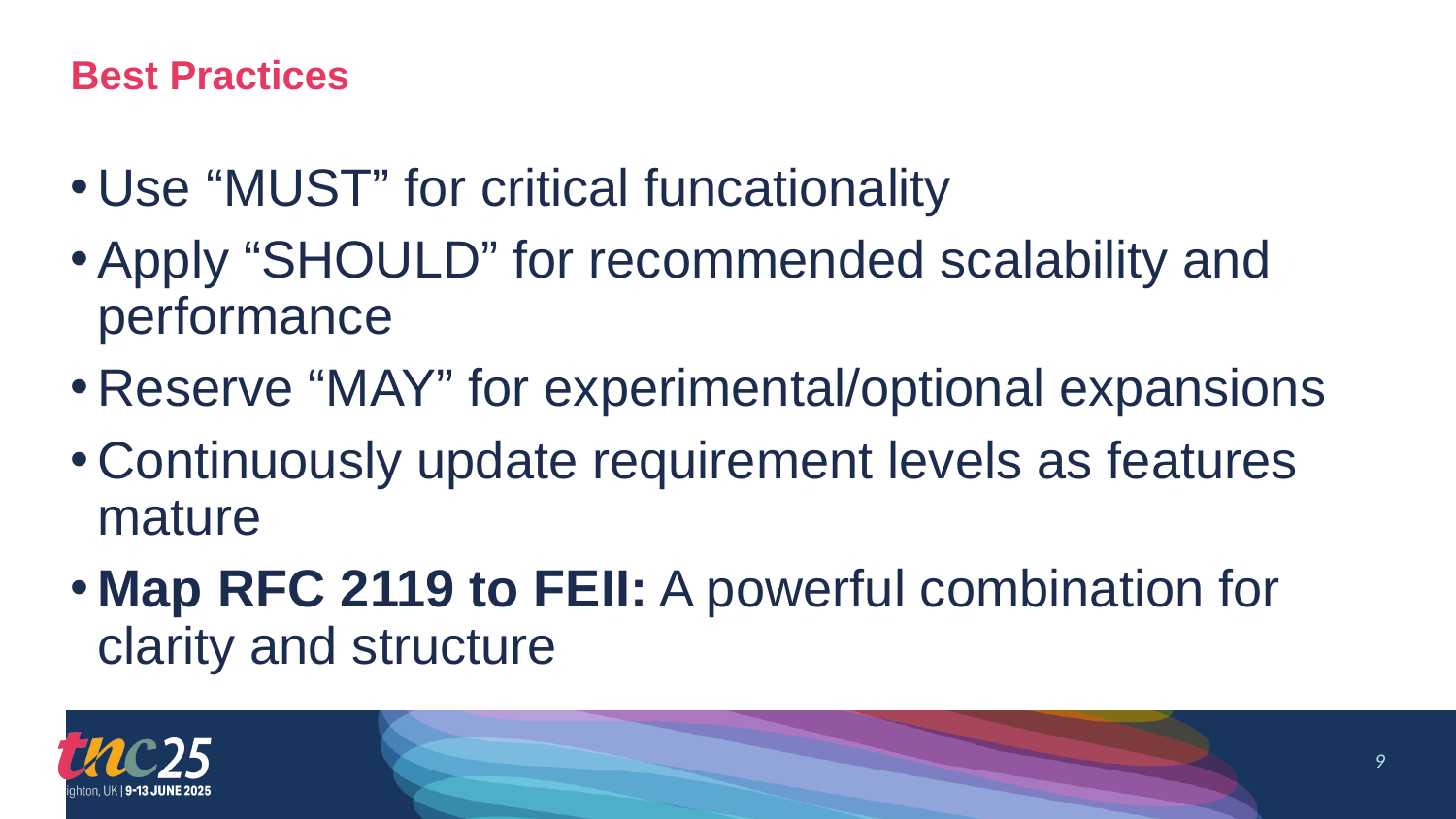

# Best Practices
Use “MUST” for critical funcationality
Apply “SHOULD” for recommended scalability and performance
Reserve “MAY” for experimental/optional expansions
Continuously update requirement levels as features mature
Map RFC 2119 to FEII: A powerful combination for clarity and structure
9